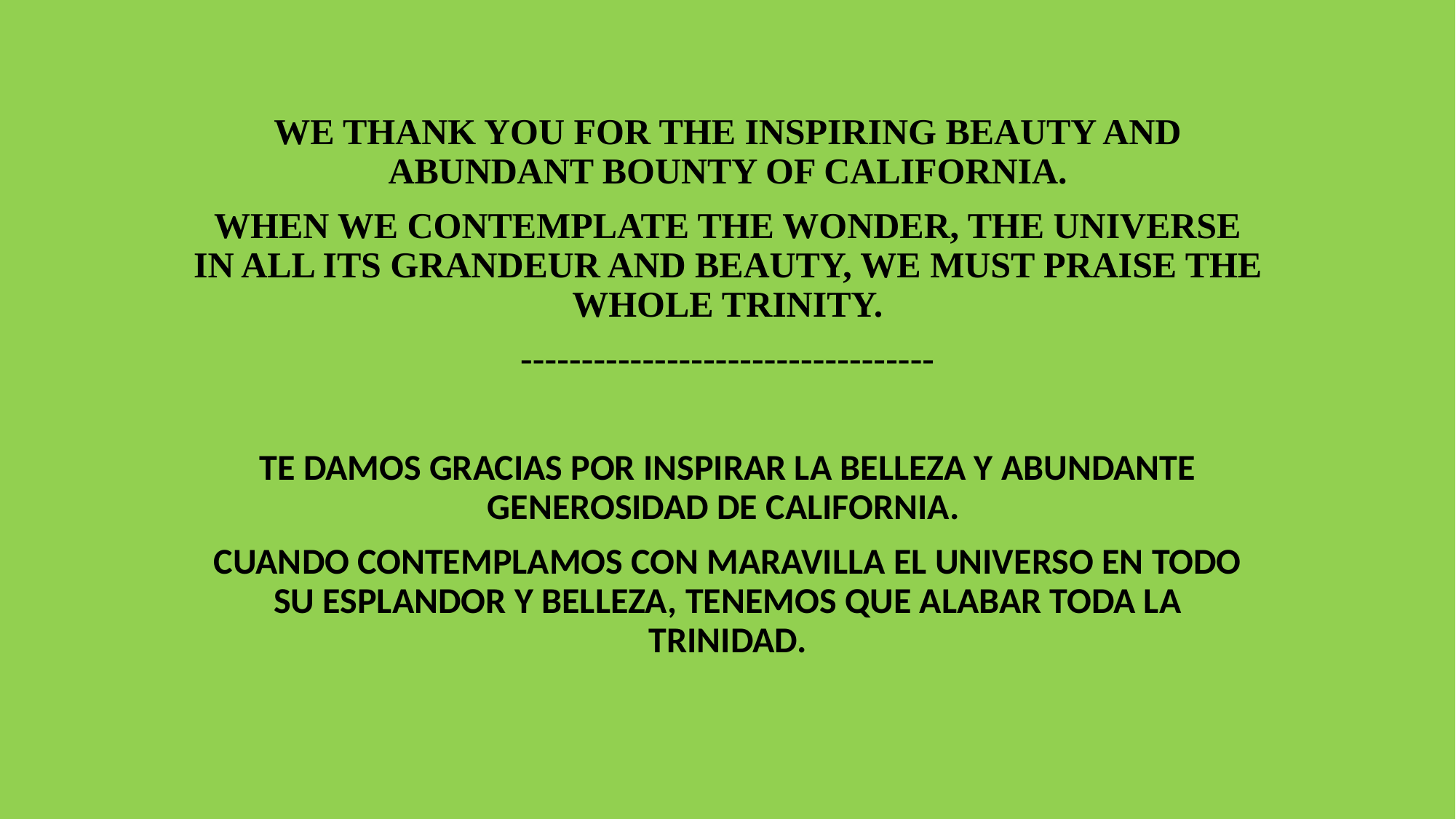

WE THANK YOU FOR THE INSPIRING BEAUTY AND ABUNDANT BOUNTY OF CALIFORNIA.
WHEN WE CONTEMPLATE THE WONDER, THE UNIVERSE IN ALL ITS GRANDEUR AND BEAUTY, WE MUST PRAISE THE WHOLE TRINITY.
----------------------------------

TE DAMOS GRACIAS POR INSPIRAR LA BELLEZA Y ABUNDANTE GENEROSIDAD DE CALIFORNIA.
CUANDO CONTEMPLAMOS CON MARAVILLA EL UNIVERSO EN TODO SU ESPLANDOR Y BELLEZA, TENEMOS QUE ALABAR TODA LA TRINIDAD.